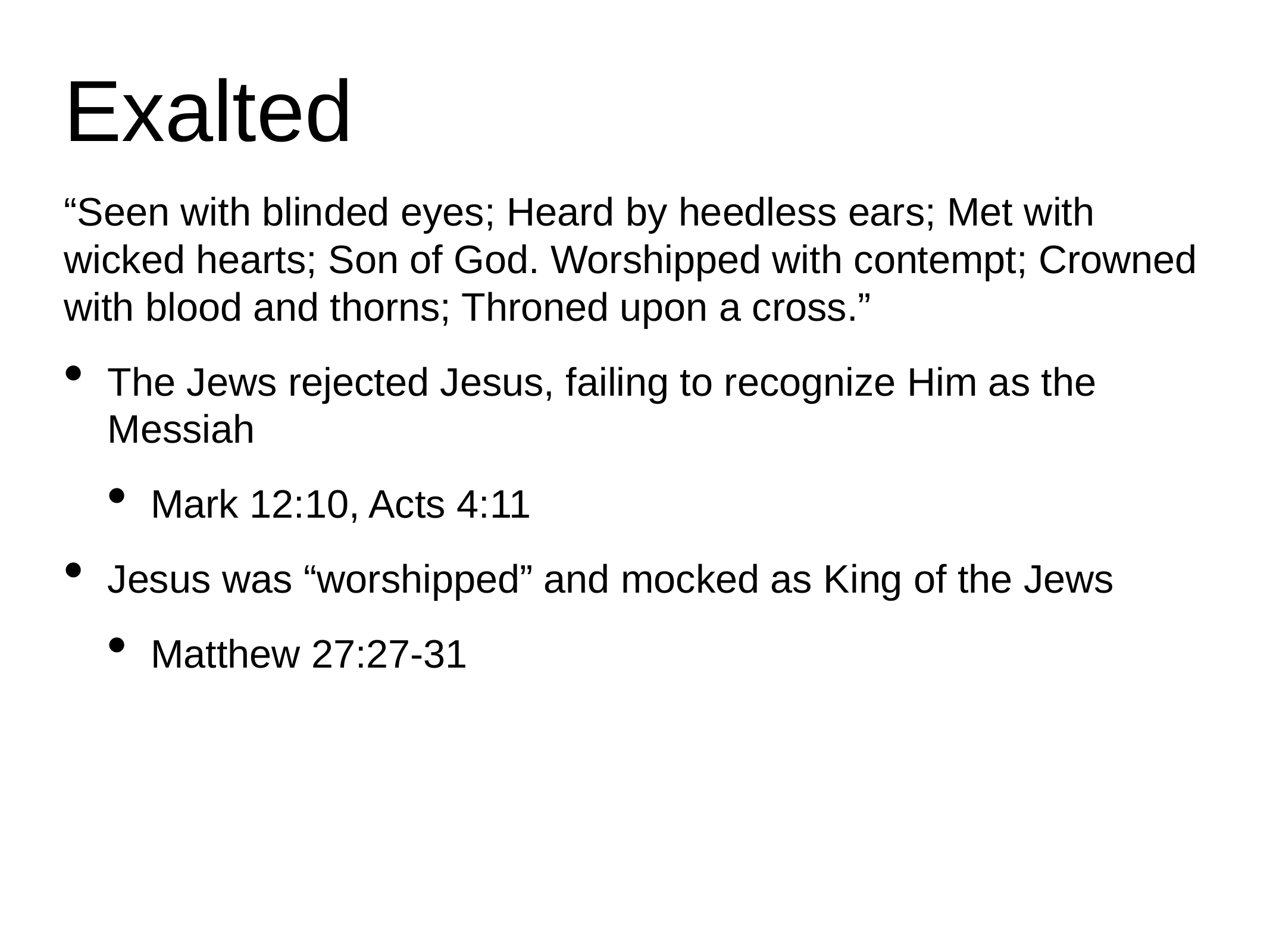

Exalted
“Seen with blinded eyes; Heard by heedless ears; Met with wicked hearts; Son of God. Worshipped with contempt; Crowned with blood and thorns; Throned upon a cross.”
The Jews rejected Jesus, failing to recognize Him as the Messiah
Mark 12:10, Acts 4:11
Jesus was “worshipped” and mocked as King of the Jews
Matthew 27:27-31